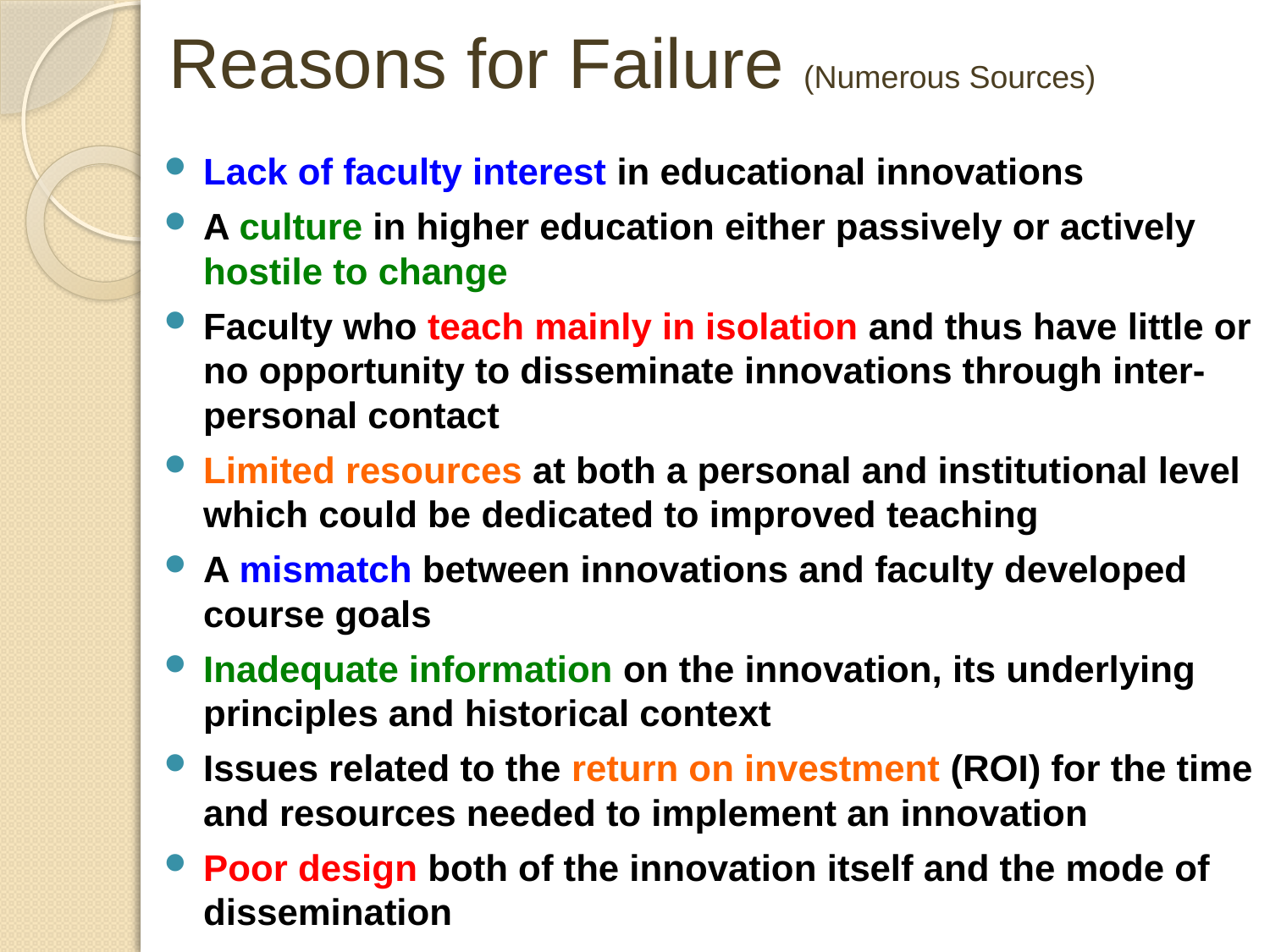

# Reasons for Failure (Numerous Sources)
Lack of faculty interest in educational innovations
A culture in higher education either passively or actively hostile to change
Faculty who teach mainly in isolation and thus have little or no opportunity to disseminate innovations through inter-personal contact
Limited resources at both a personal and institutional level which could be dedicated to improved teaching
A mismatch between innovations and faculty developed course goals
Inadequate information on the innovation, its underlying principles and historical context
Issues related to the return on investment (ROI) for the time and resources needed to implement an innovation
Poor design both of the innovation itself and the mode of dissemination